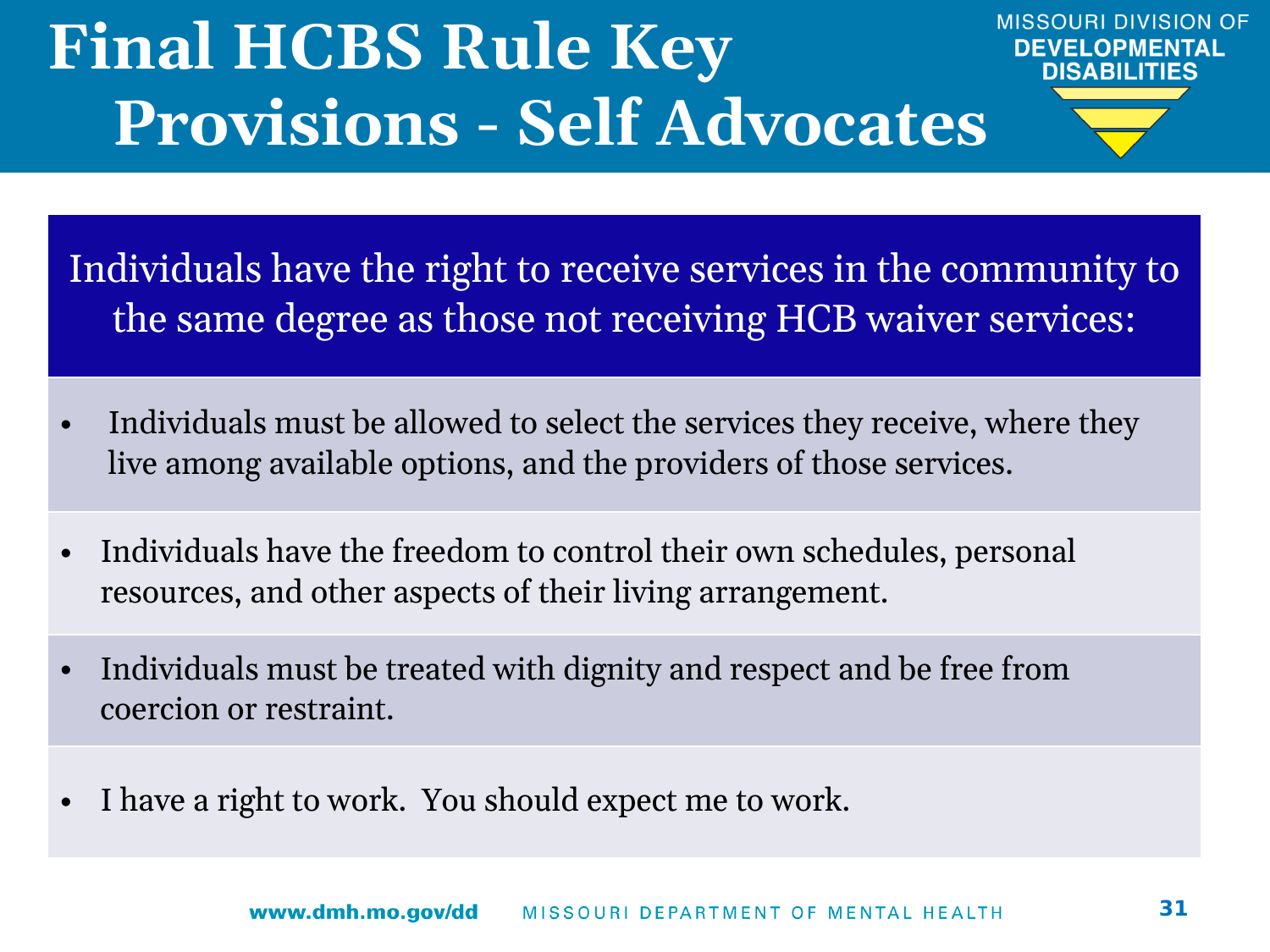

# Final HCBS Rule Key Provisions - Self Advocates
| Individuals have the right to receive services in the community to the same degree as those not receiving HCB waiver services: |
| --- |
| Individuals must be allowed to select the services they receive, where they live among available options, and the providers of those services. |
| Individuals have the freedom to control their own schedules, personal resources, and other aspects of their living arrangement. |
| Individuals must be treated with dignity and respect and be free from coercion or restraint. |
| I have a right to work. You should expect me to work. |
31